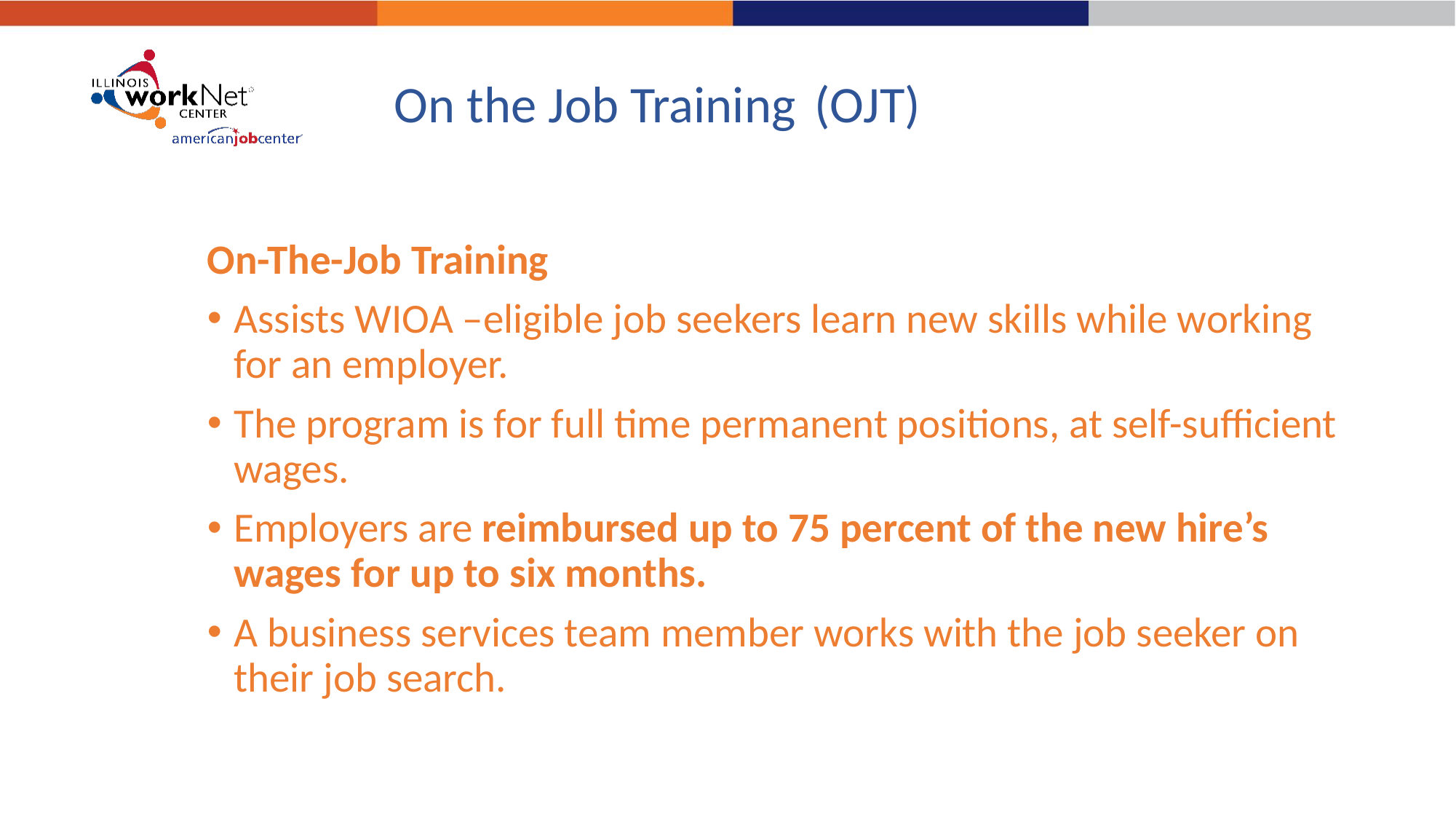

# On the Job Training	(OJT)
On-The-Job Training
Assists WIOA –eligible job seekers learn new skills while working for an employer.
The program is for full time permanent positions, at self-sufficient wages.
Employers are reimbursed up to 75 percent of the new hire’s wages for up to six months.
A business services team member works with the job seeker on their job search.